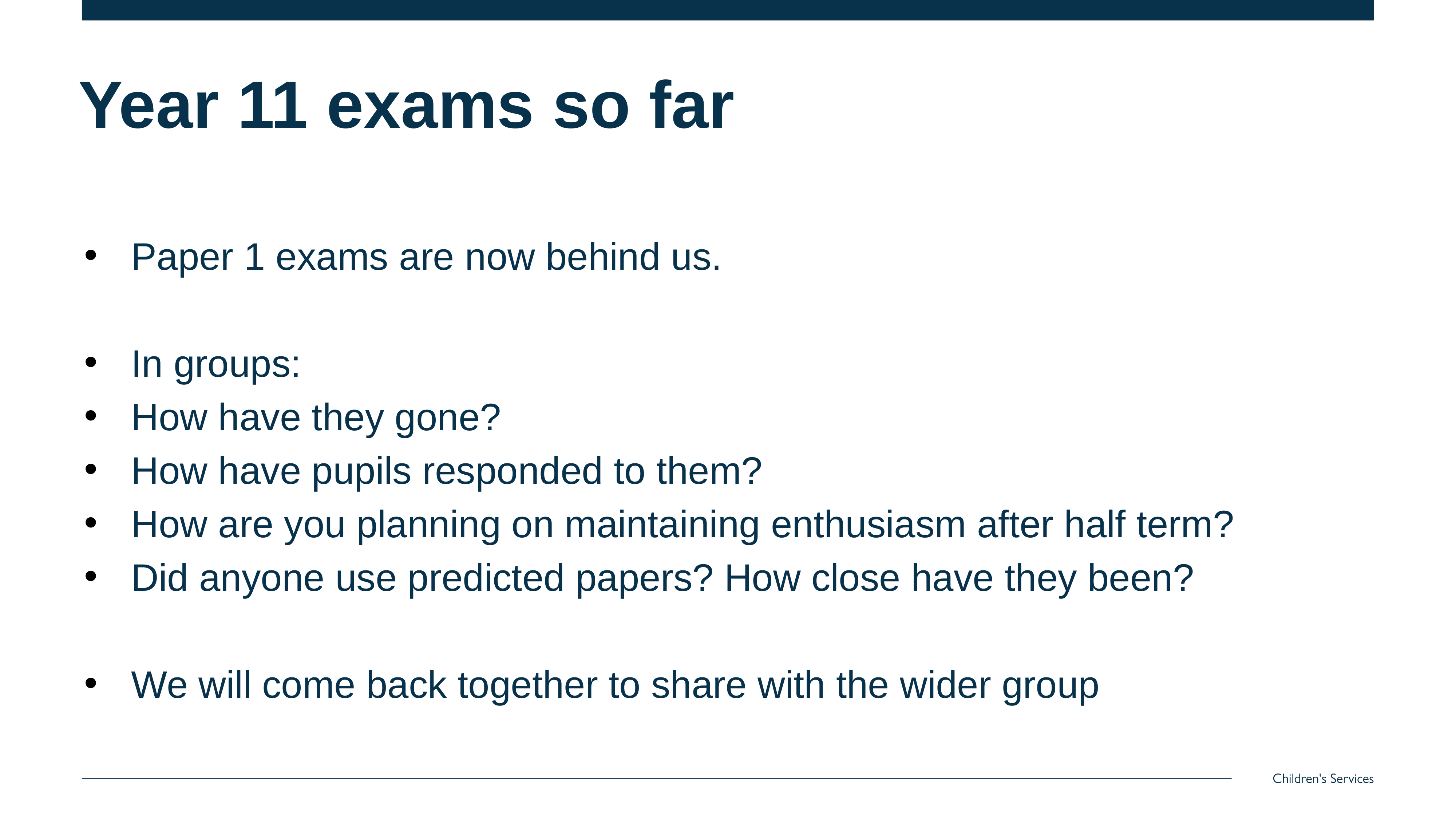

# Year 11 exams so far
Paper 1 exams are now behind us.

In groups:
How have they gone?
How have pupils responded to them?
How are you planning on maintaining enthusiasm after half term?
Did anyone use predicted papers? How close have they been?

We will come back together to share with the wider group